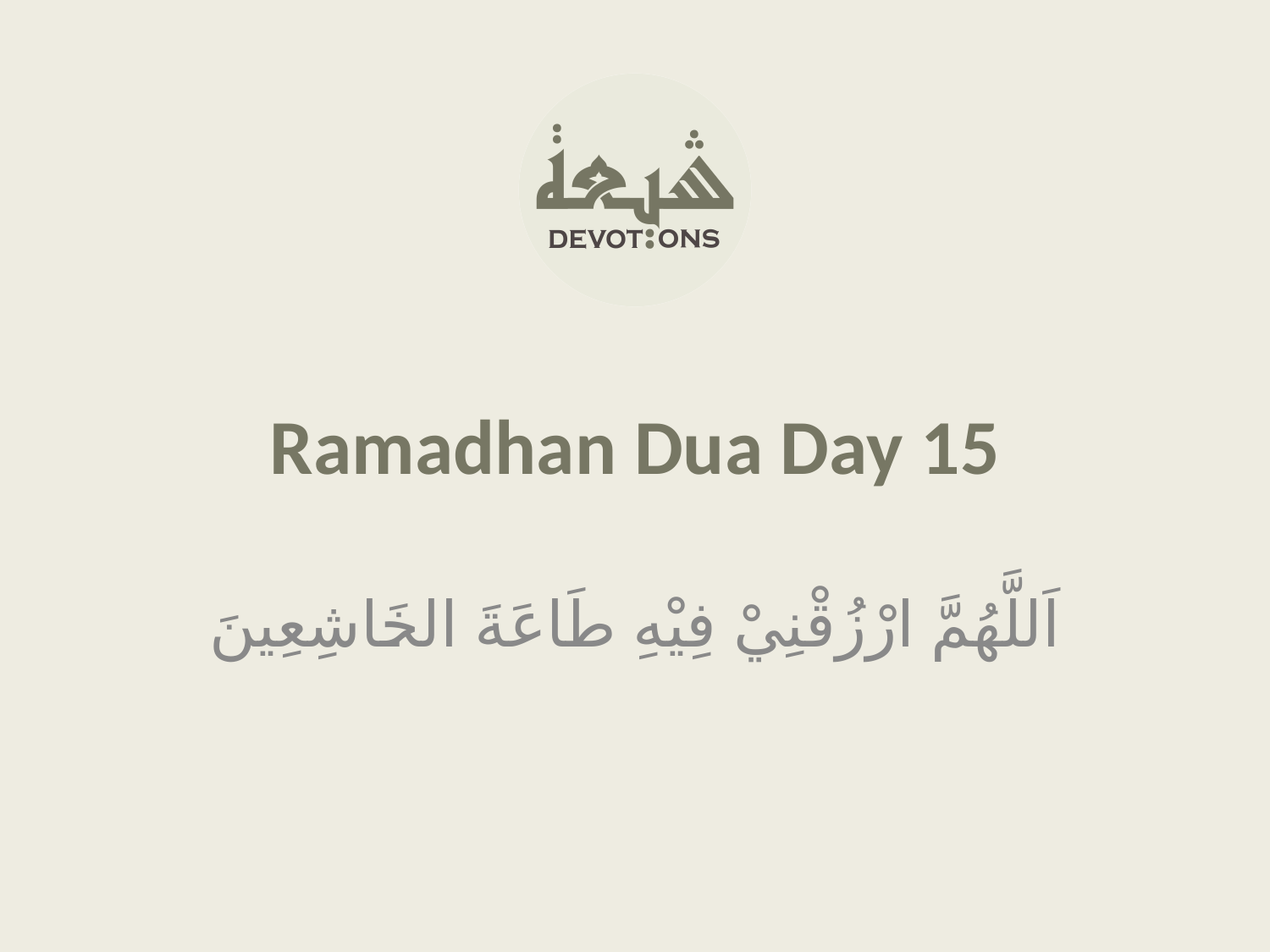

Ramadhan Dua Day 15
اَللَّهُمَّ ارْزُقْنِيْ فِيْهِ طَاعَةَ الخَاشِعِينَ